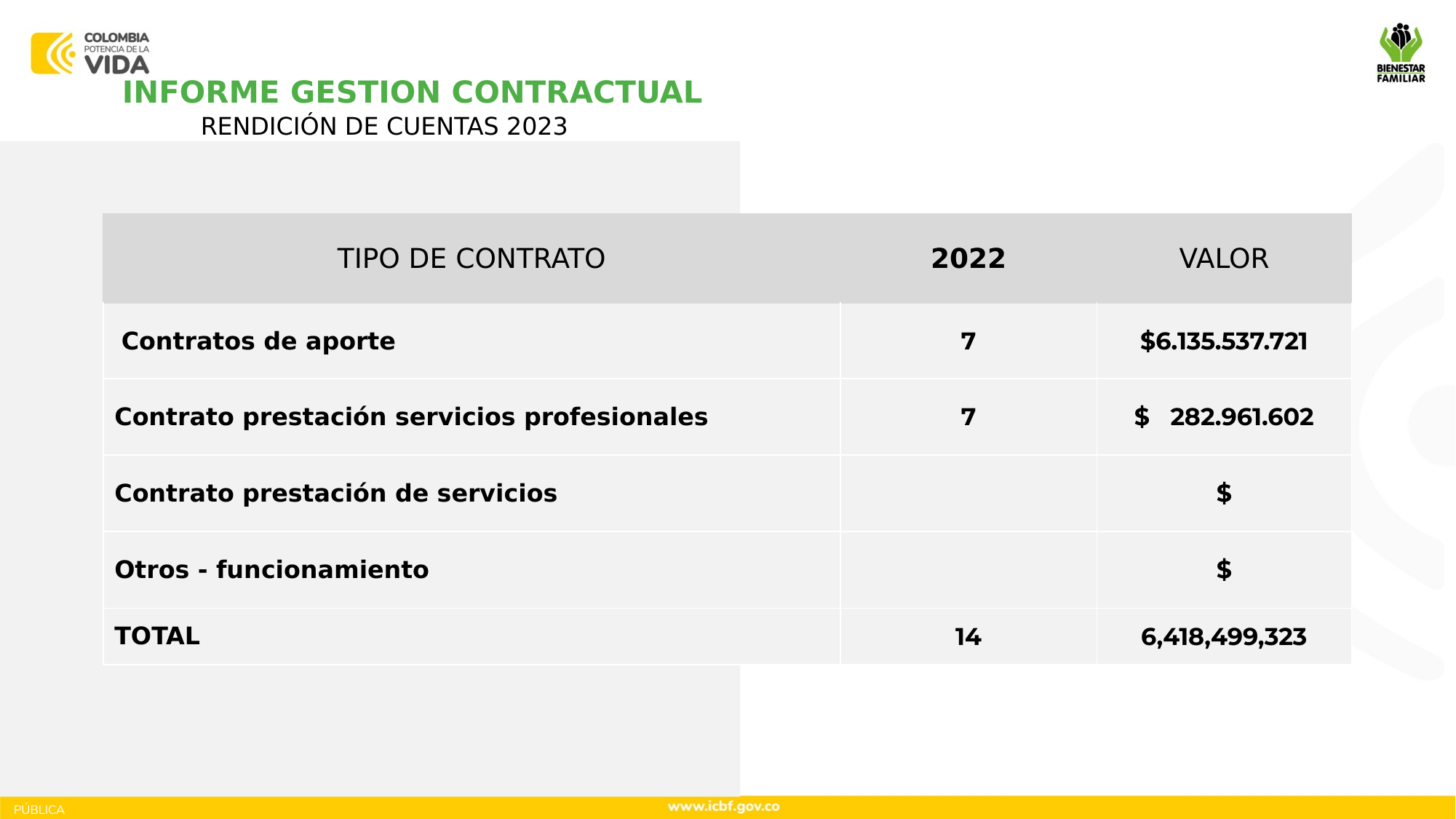

INFORME GESTION CONTRACTUAL
RENDICIÓN DE CUENTAS 2023

| TIPO DE CONTRATO | 2022 | VALOR |
| --- | --- | --- |
| Contratos de aporte | 7 | $6.135.537.721 |
| Contrato prestación servicios profesionales | 7 | $ 282.961.602 |
| Contrato prestación de servicios |  | $ |
| Otros - funcionamiento |  | $ |
| TOTAL | 14 | 6,418,499,323 |
PÚBLICA